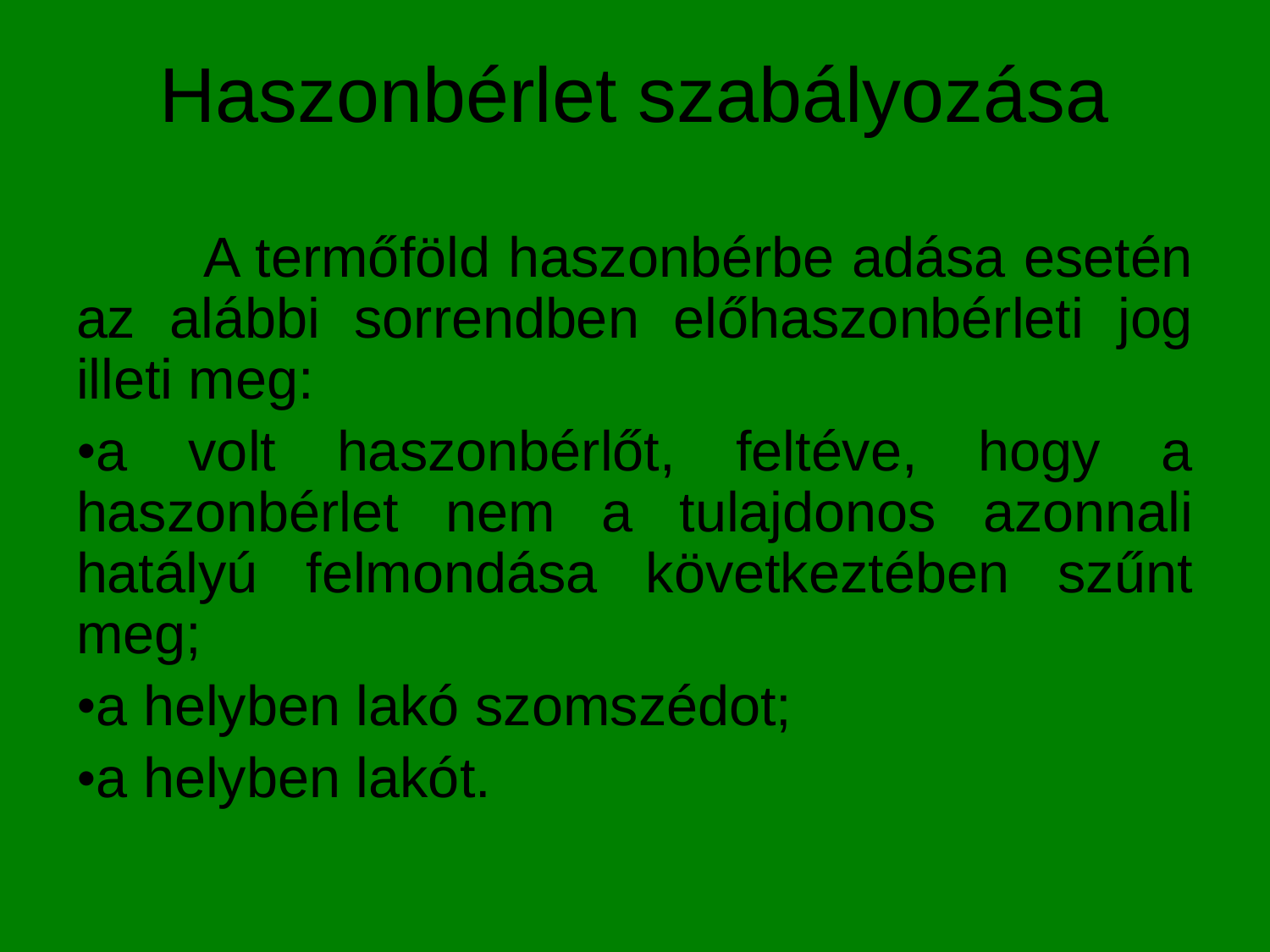

# Haszonbérlet szabályozása
	A termőföld haszonbérbe adása esetén az alábbi sorrendben előhaszonbérleti jog illeti meg:
a volt haszonbérlőt, feltéve, hogy a haszonbérlet nem a tulajdonos azonnali hatályú felmondása következtében szűnt meg;
a helyben lakó szomszédot;
a helyben lakót.